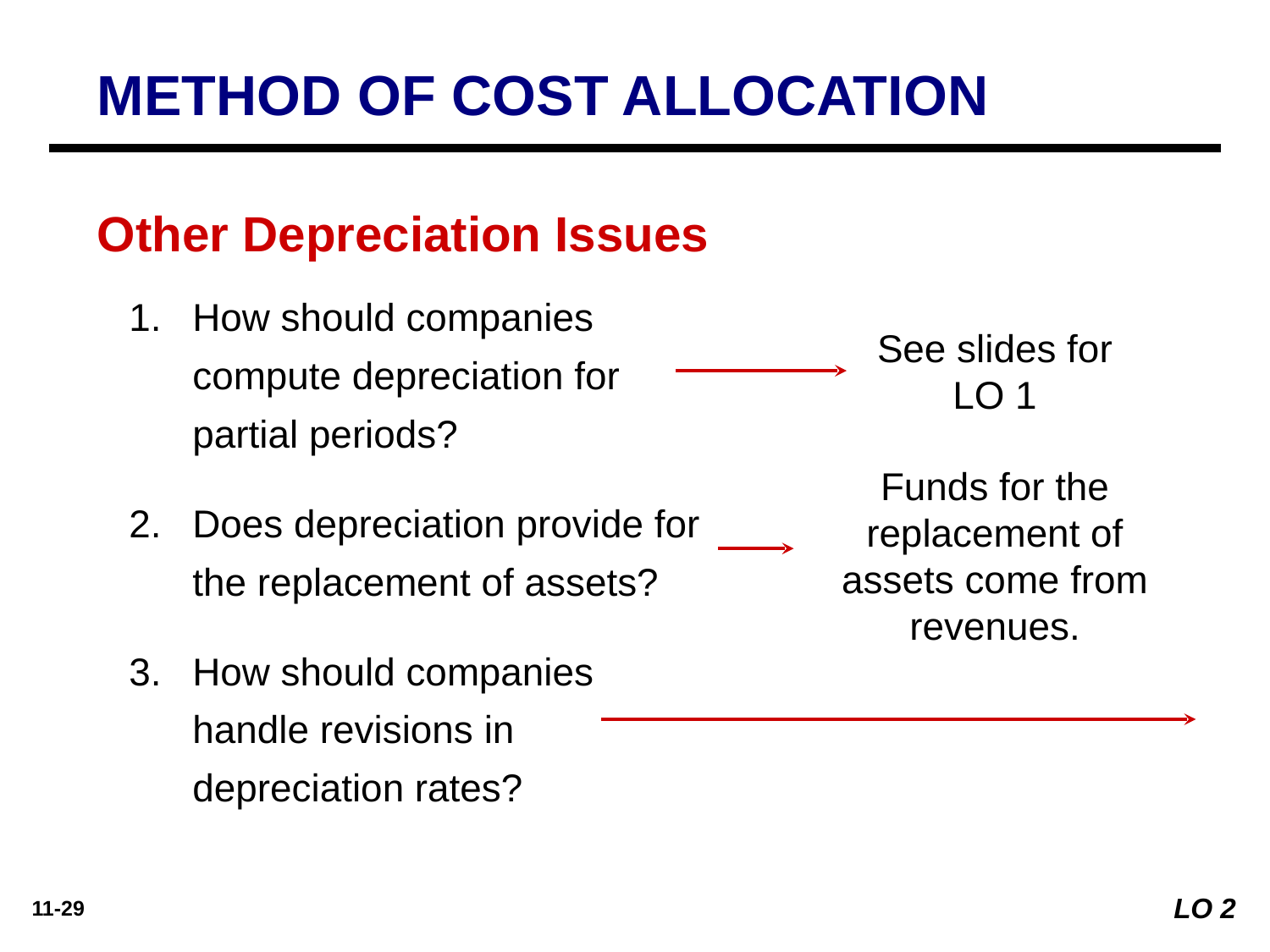

# METHOD OF COST ALLOCATION
Other Depreciation Issues
How should companies compute depreciation for partial periods?
Does depreciation provide for the replacement of assets?
How should companies handle revisions in depreciation rates?
See slides for LO 1
Funds for the replacement of assets come from revenues.
LO 2